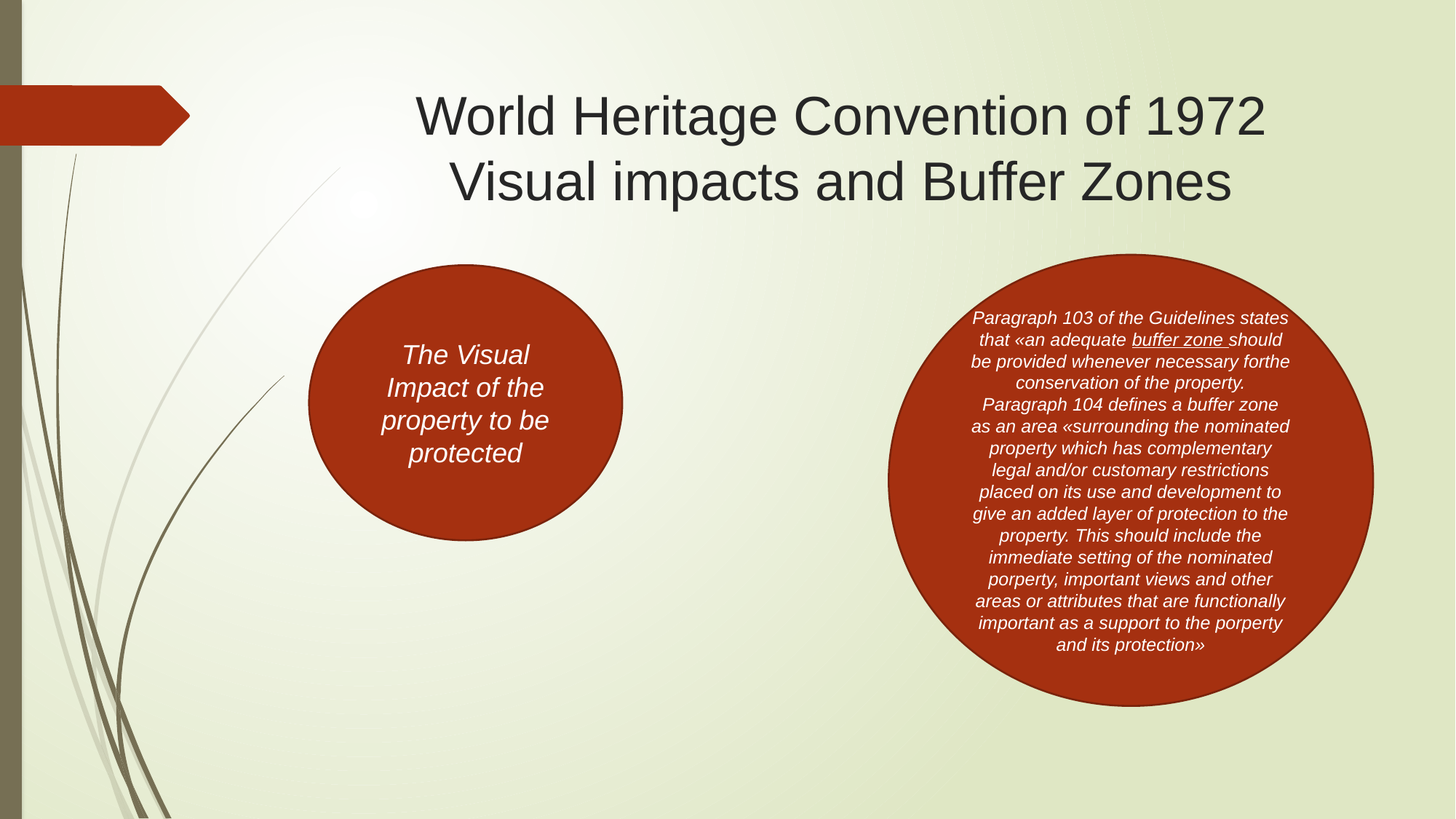

# World Heritage Convention of 1972 Visual impacts and Buffer Zones

Paragraph 103 of the Guidelines states that «an adequate buffer zone should be provided whenever necessary forthe conservation of the property.
Paragraph 104 defines a buffer zone as an area «surrounding the nominated property which has complementary legal and/or customary restrictions placed on its use and development to give an added layer of protection to the property. This should include the immediate setting of the nominated porperty, important views and other areas or attributes that are functionally important as a support to the porperty and its protection»
The Visual Impact of the property to be protected